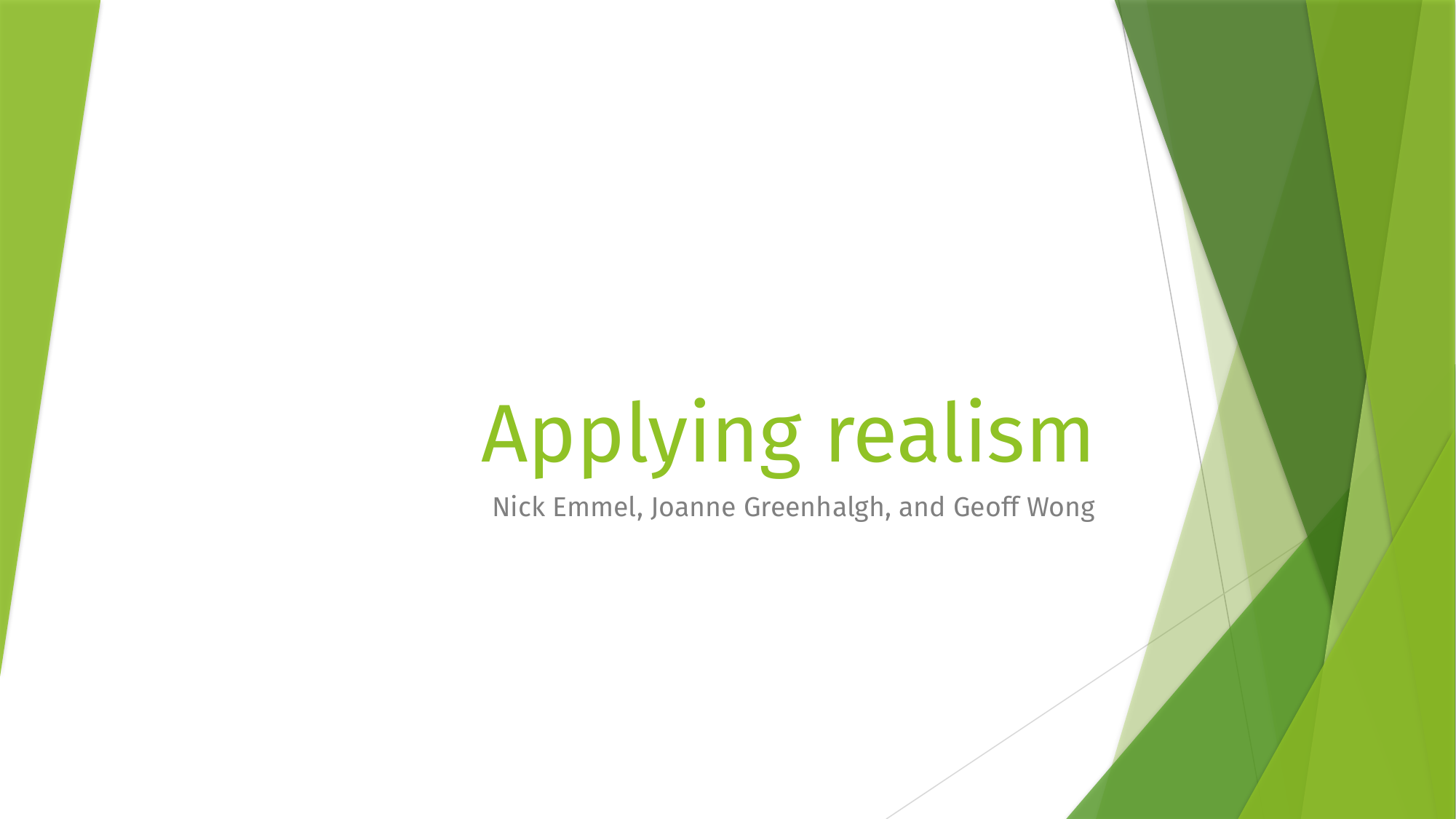

# Applying realism
Nick Emmel, Joanne Greenhalgh, and Geoff Wong